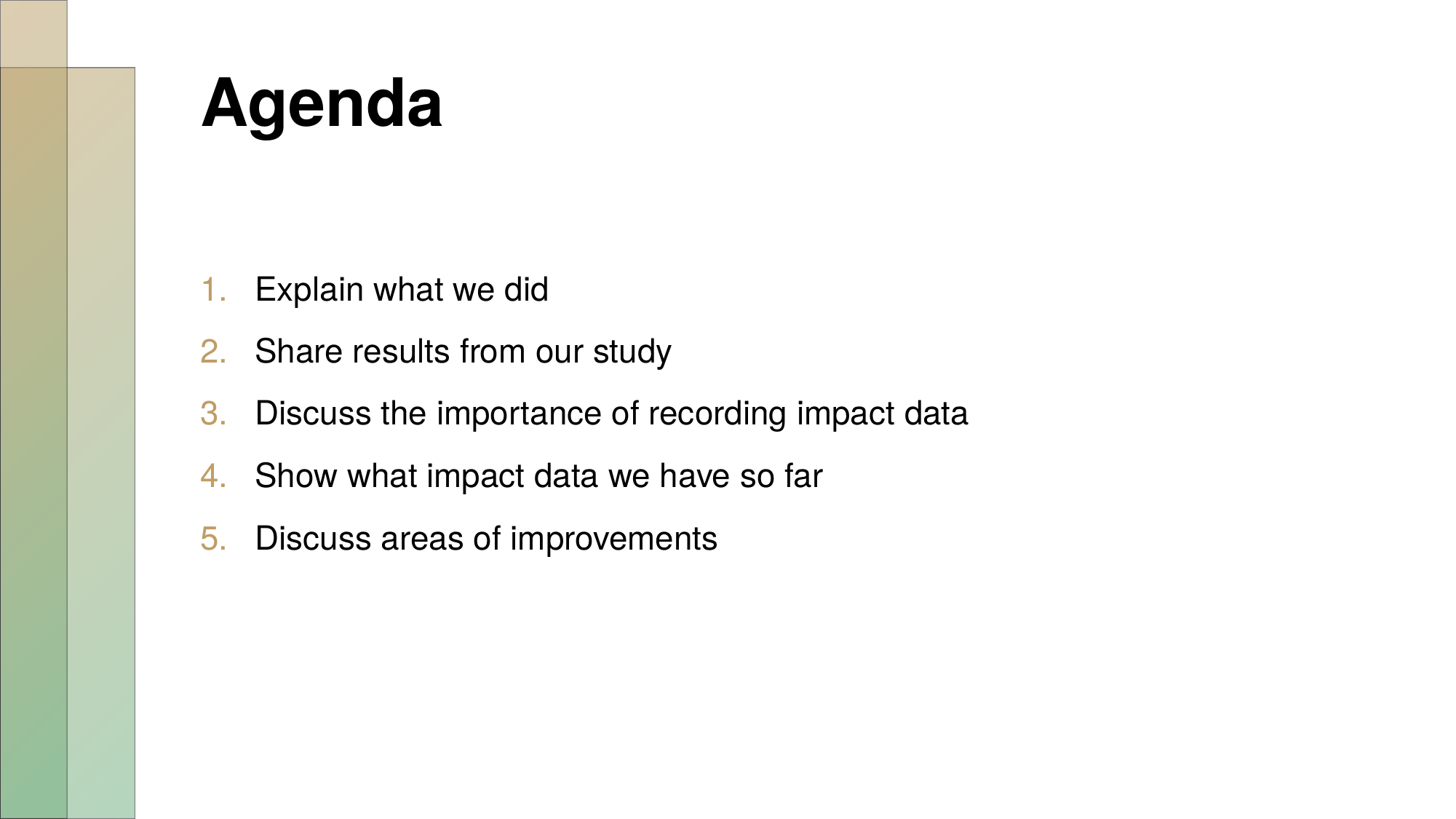

# Agenda
Explain what we did
Share results from our study
Discuss the importance of recording impact data
Show what impact data we have so far
Discuss areas of improvements